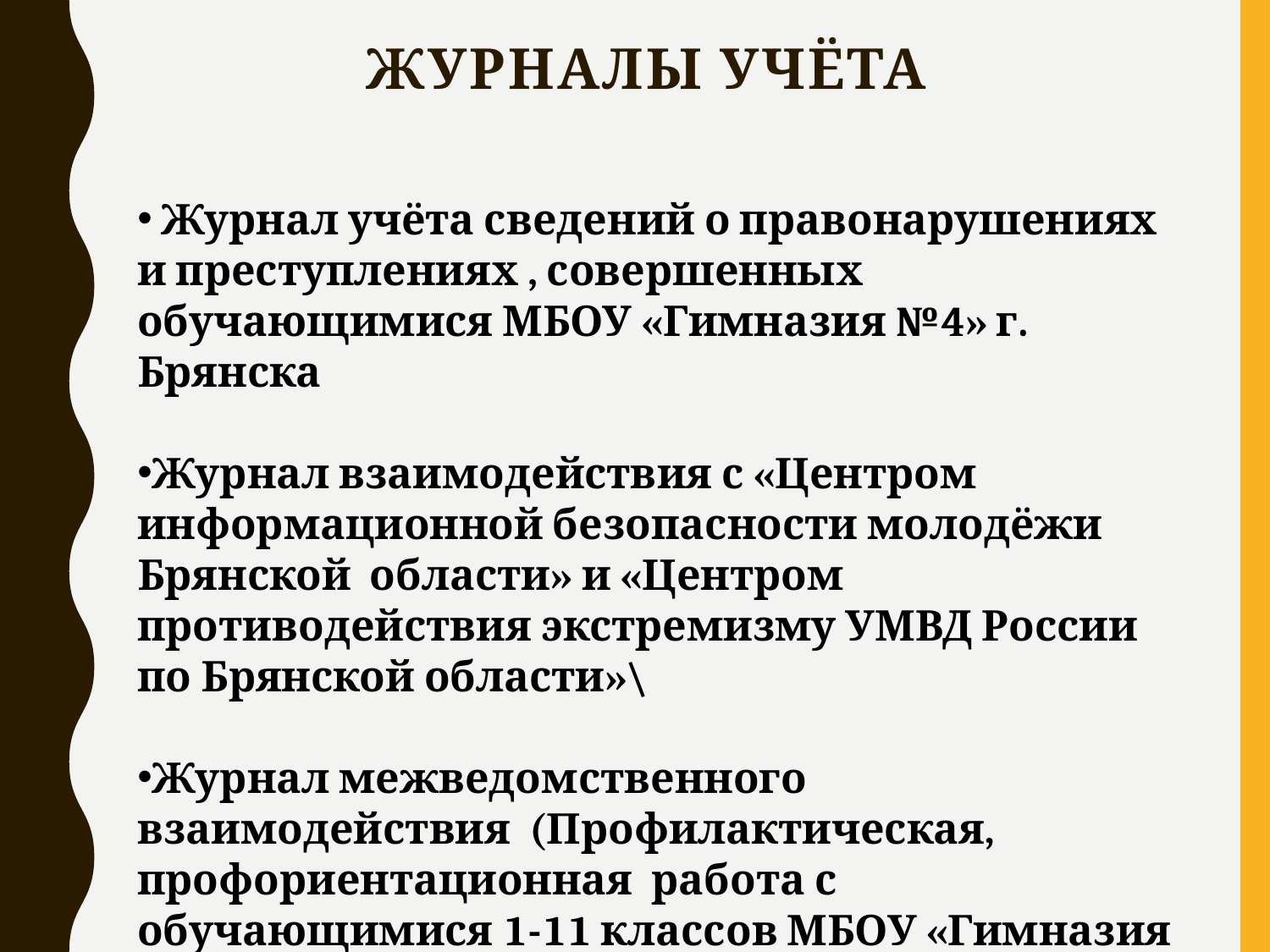

Журналы учёта
 Журнал учёта сведений о правонарушениях и преступлениях , совершенных обучающимися МБОУ «Гимназия №4» г. Брянска

Журнал взаимодействия с «Центром информационной безопасности молодёжи Брянской  области» и «Центром противодействия экстремизму УМВД России по Брянской области»\

Журнал межведомственного взаимодействия  (Профилактическая, профориентационная  работа с обучающимися 1-11 классов МБОУ «Гимназия №4» г. Брянска и их семьями).